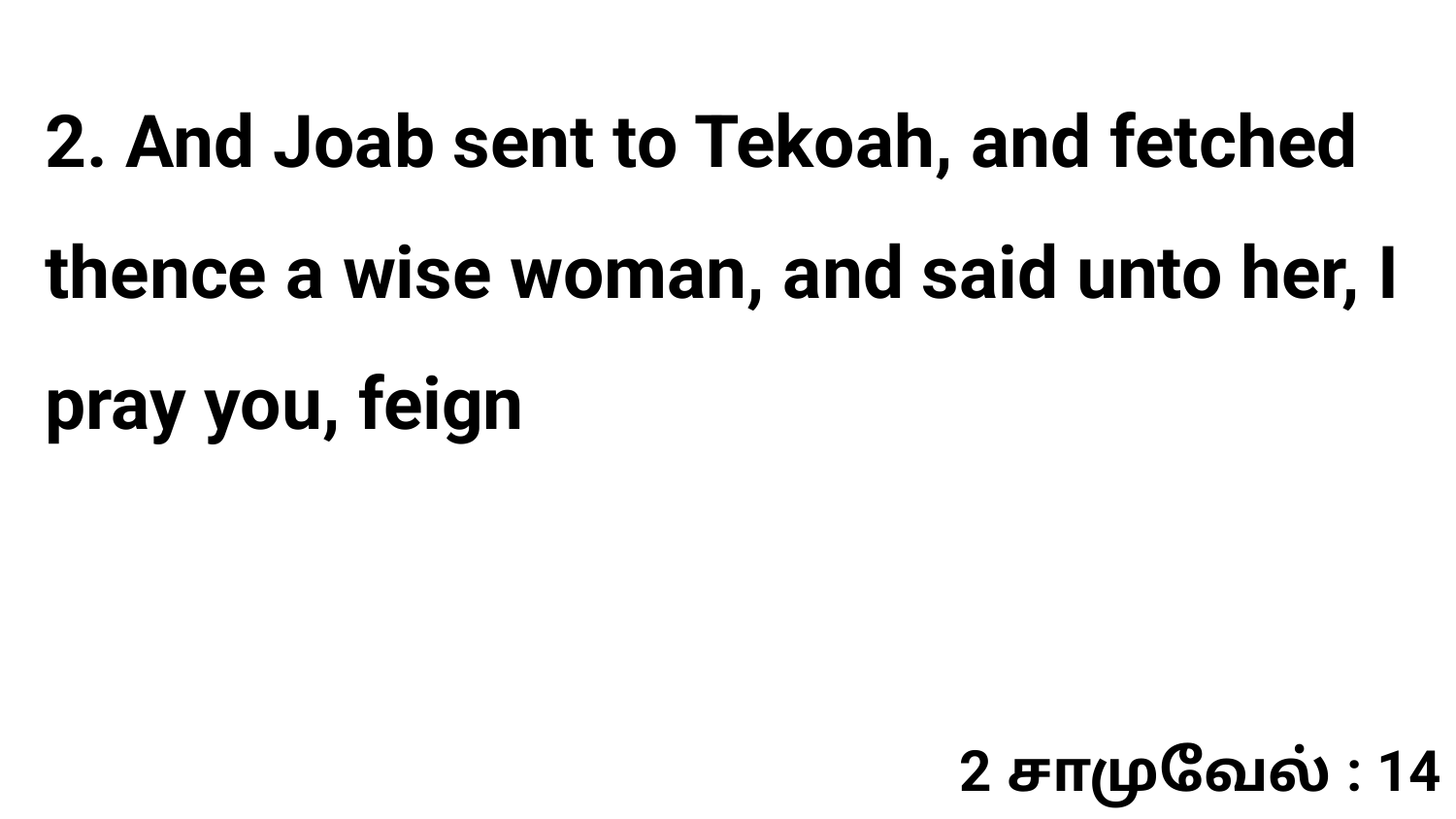

2. And Joab sent to Tekoah, and fetched thence a wise woman, and said unto her, I pray you, feign
2 சாமுவேல் : 14